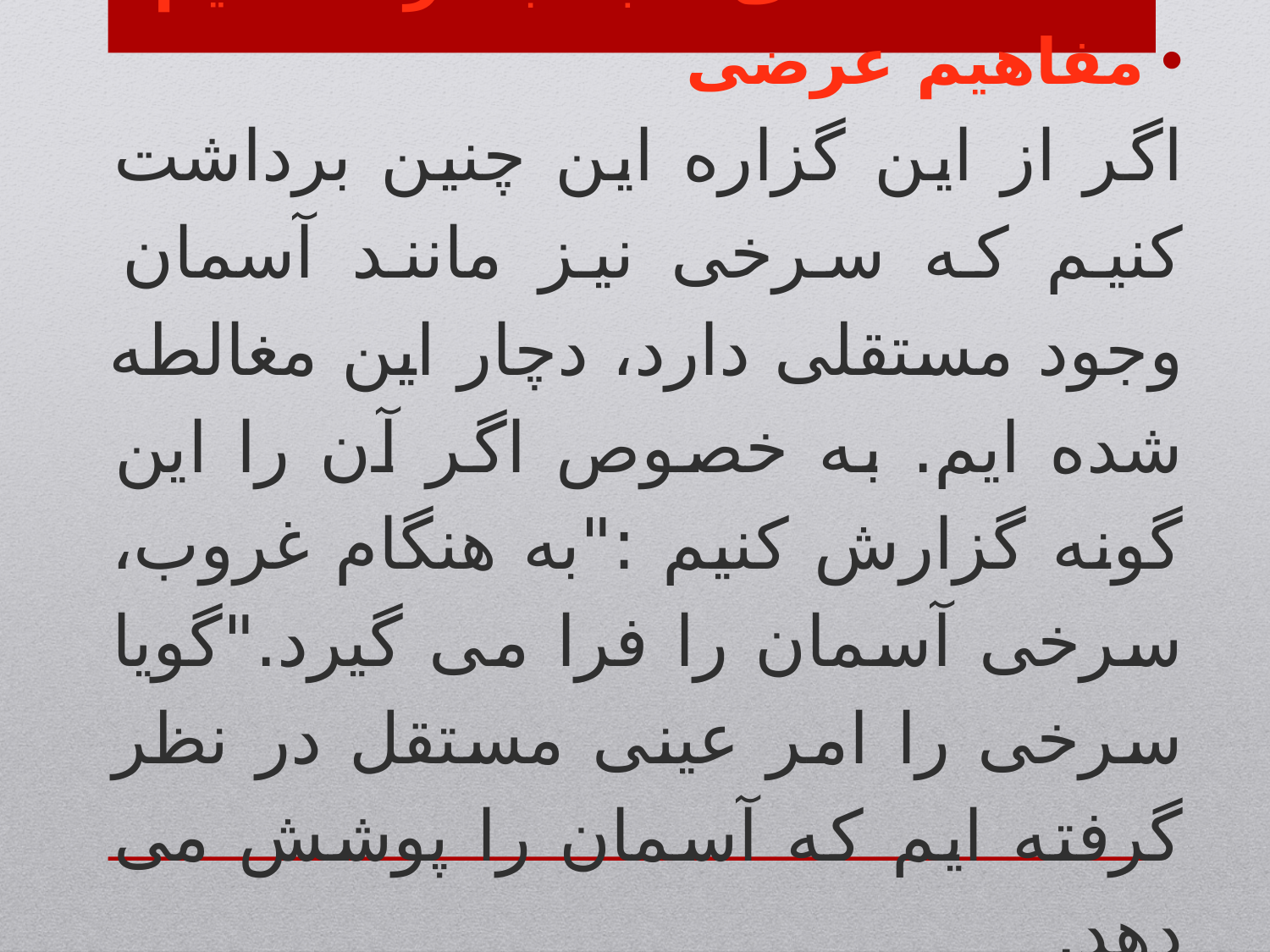

مغالطه تلقی نا به جا از مفاهیم
مفاهیم عرضی
اگر از این گزاره این چنین برداشت کنیم که سرخی نیز مانند آسمان وجود مستقلی دارد، دچار این مغالطه شده ایم. به خصوص اگر آن را این گونه گزارش کنیم :"به هنگام غروب، سرخی آسمان را فرا می گیرد."گویا سرخی را امر عینی مستقل در نظر گرفته ایم که آسمان را پوشش می دهد.